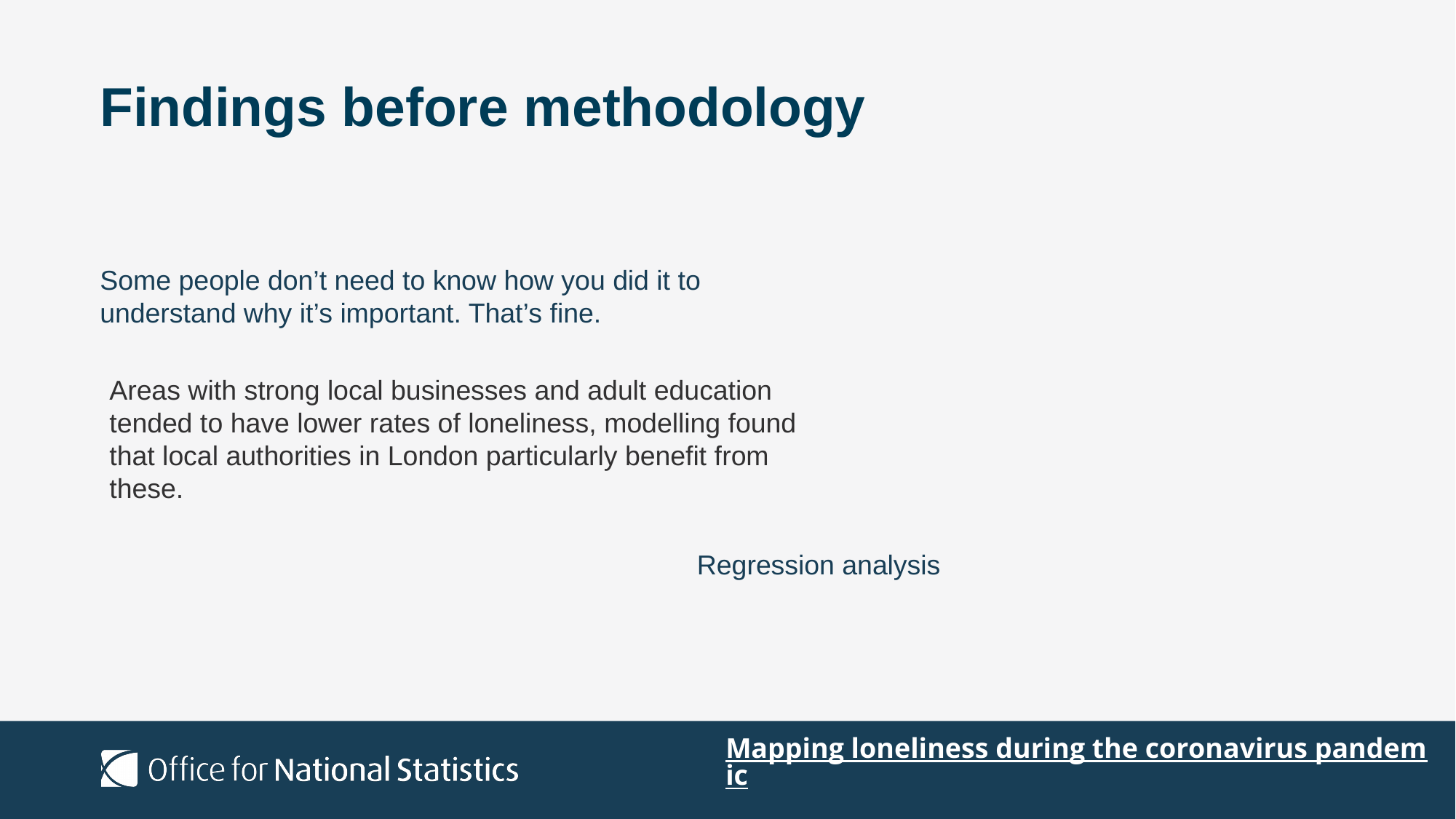

# Findings before methodology

Some people don’t need to know how you did it to understand why it’s important. That’s fine.

Areas with strong local businesses and adult education tended to have lower rates of loneliness, modelling found that local authorities in London particularly benefit from these.
Regression analysis
Mapping loneliness during the coronavirus pandemic